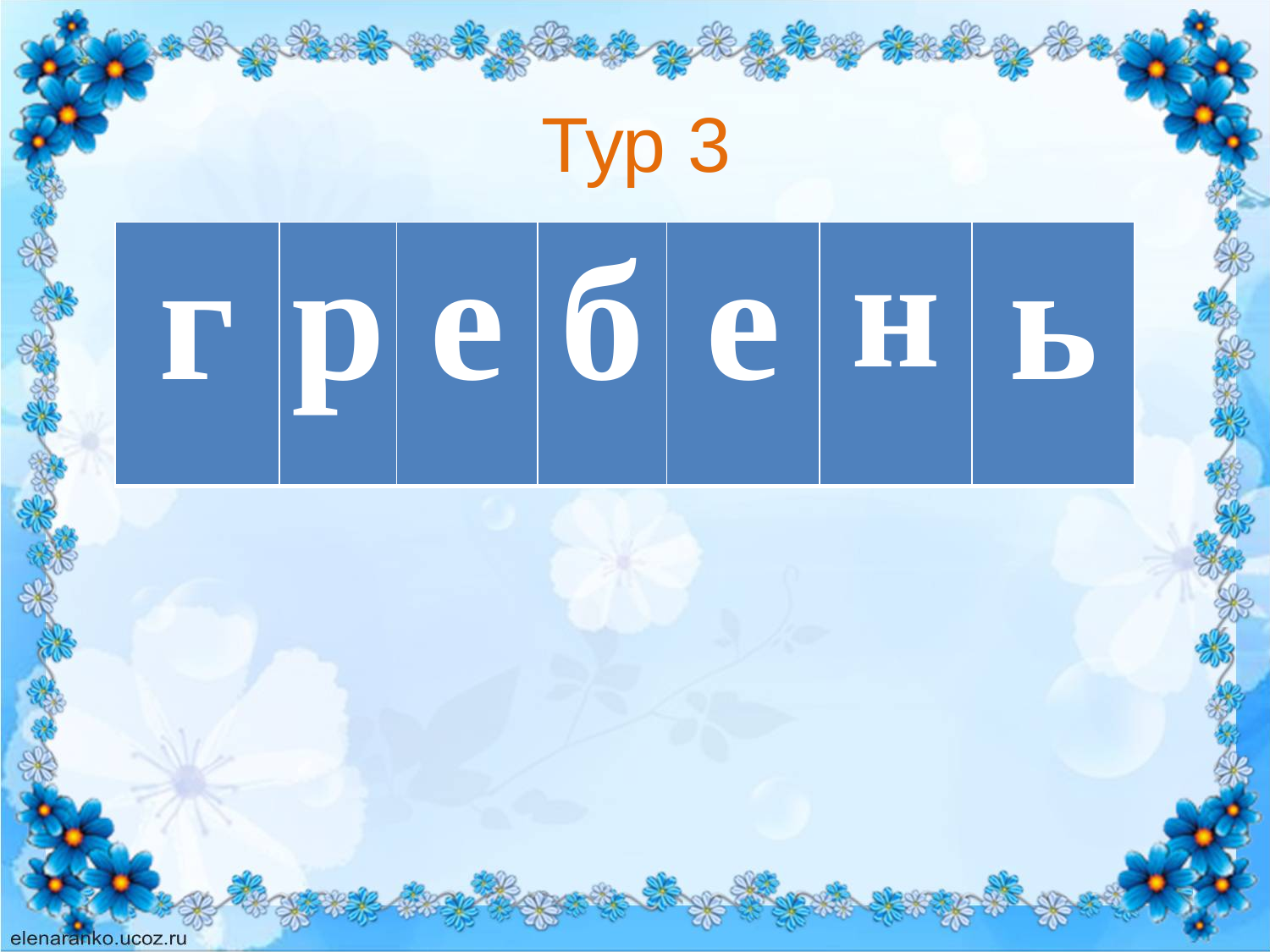

# Тур 3
| г | р | е | б | е | н | ь |
| --- | --- | --- | --- | --- | --- | --- |